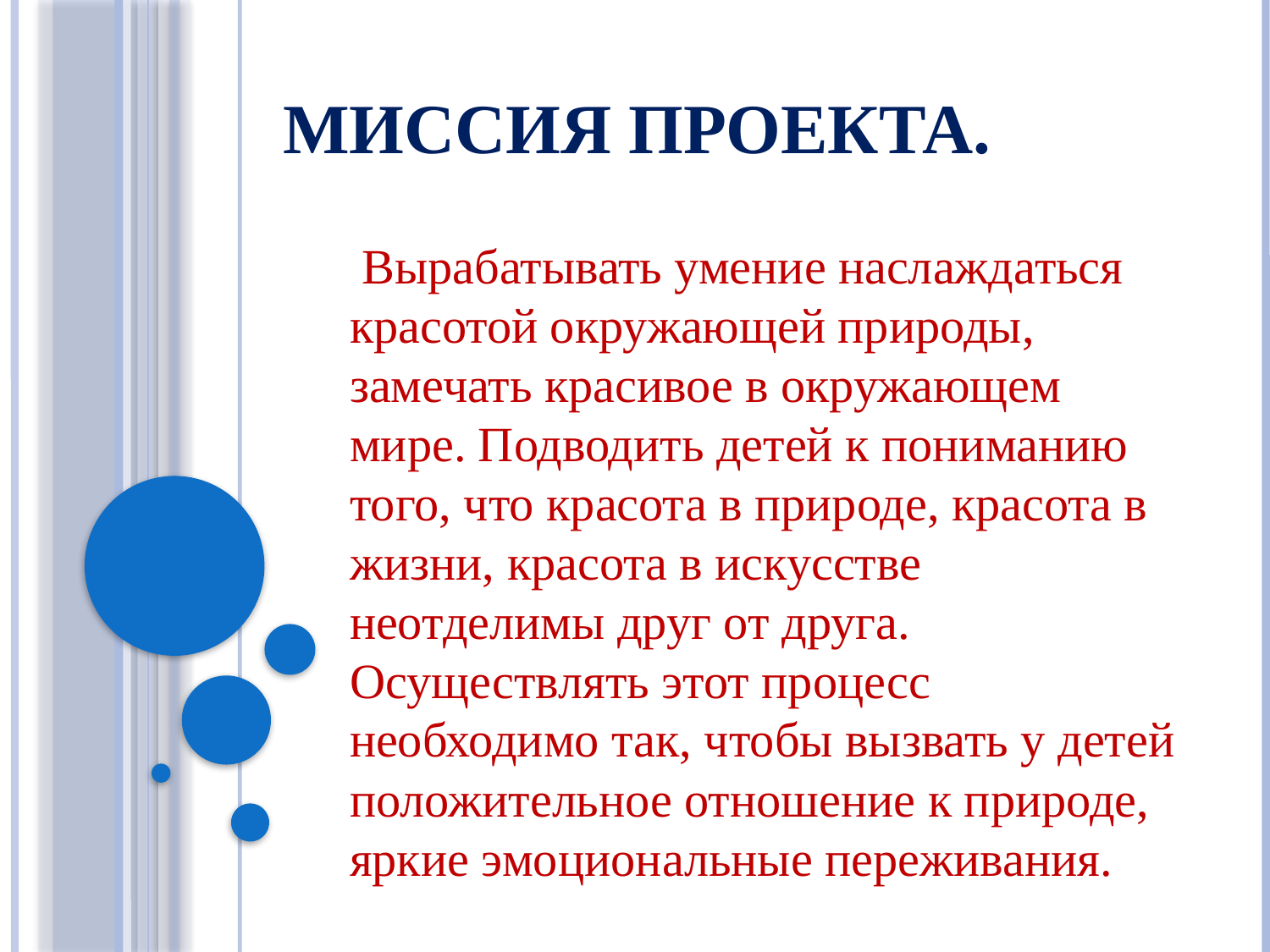

# Миссия проекта.
 Вырабатывать умение наслаждаться красотой окружающей природы, замечать красивое в окружающем мире. Подводить детей к пониманию того, что красота в природе, красота в жизни, красота в искусстве неотделимы друг от друга. Осуществлять этот процесс необходимо так, чтобы вызвать у детей положительное отношение к природе, яркие эмоциональные переживания.